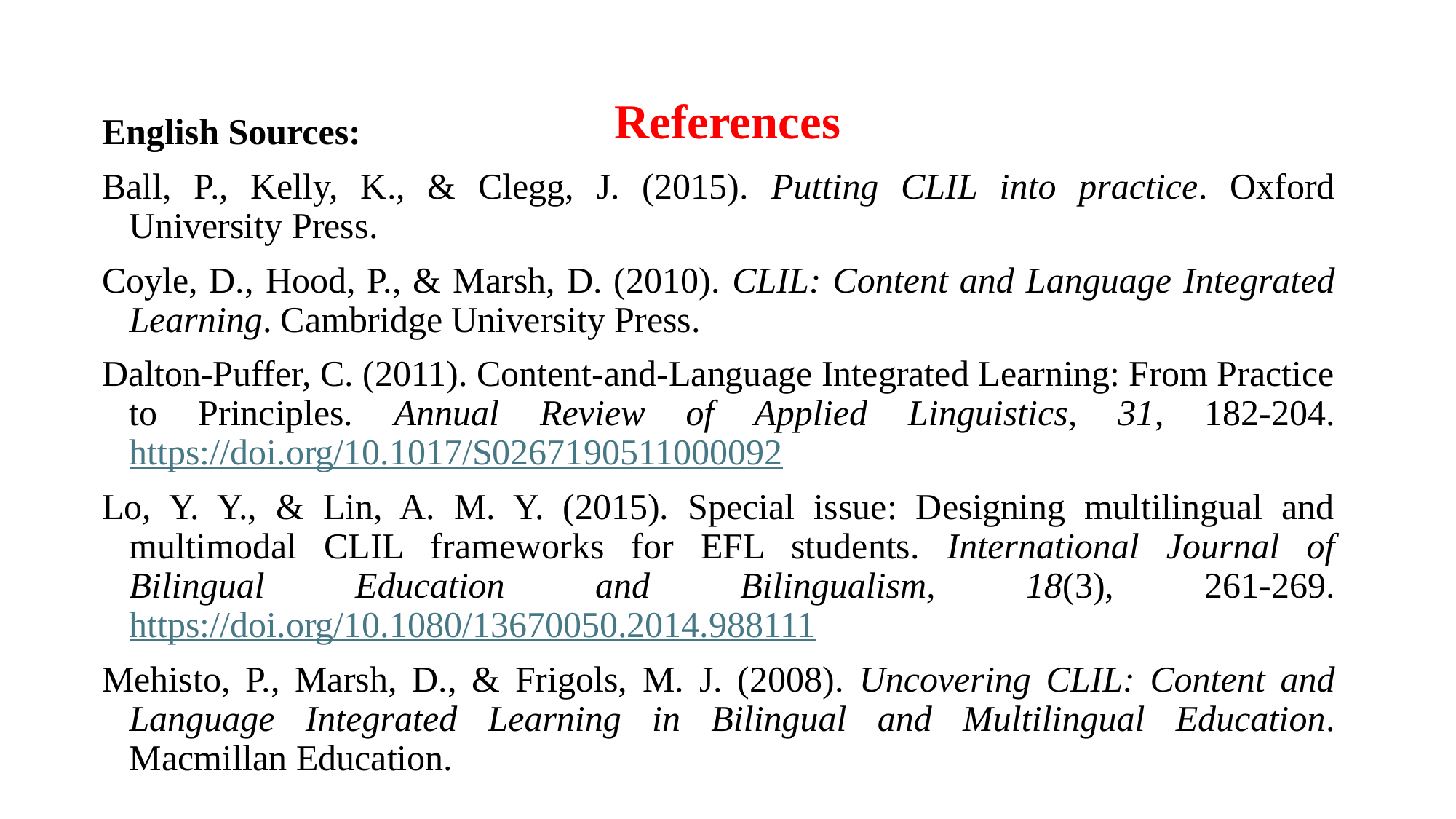

# References
English Sources:
Ball, P., Kelly, K., & Clegg, J. (2015). Putting CLIL into practice. Oxford University Press.
Coyle, D., Hood, P., & Marsh, D. (2010). CLIL: Content and Language Integrated Learning. Cambridge University Press.
Dalton-Puffer, C. (2011). Content-and-Language Integrated Learning: From Practice to Principles. Annual Review of Applied Linguistics, 31, 182-204. https://doi.org/10.1017/S0267190511000092
Lo, Y. Y., & Lin, A. M. Y. (2015). Special issue: Designing multilingual and multimodal CLIL frameworks for EFL students. International Journal of Bilingual Education and Bilingualism, 18(3), 261-269. https://doi.org/10.1080/13670050.2014.988111
Mehisto, P., Marsh, D., & Frigols, M. J. (2008). Uncovering CLIL: Content and Language Integrated Learning in Bilingual and Multilingual Education. Macmillan Education.